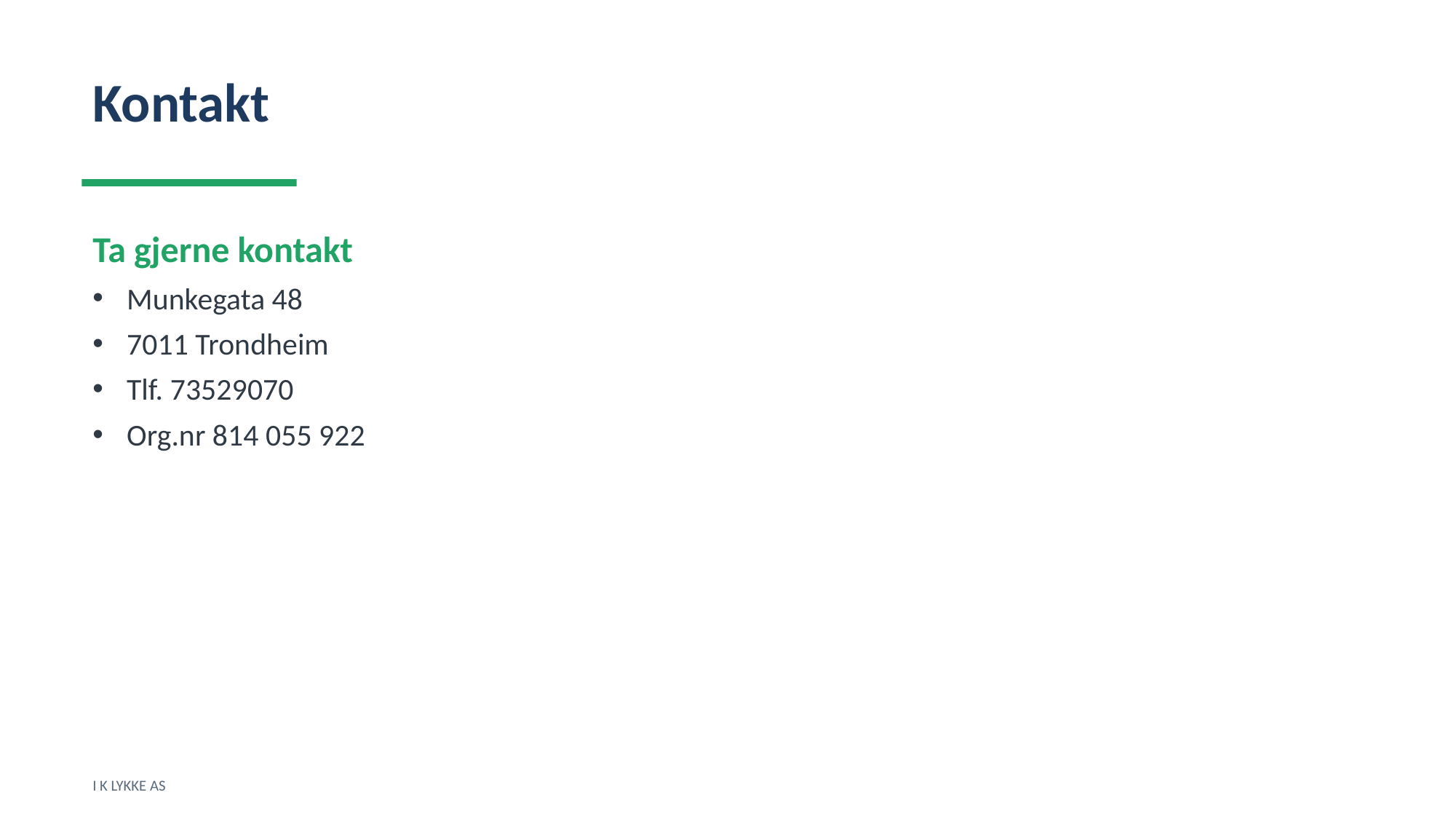

Kontakt

Ta gjerne kontakt
Munkegata 48
7011 Trondheim
Tlf. 73529070
Org.nr 814 055 922
I K LYKKE AS